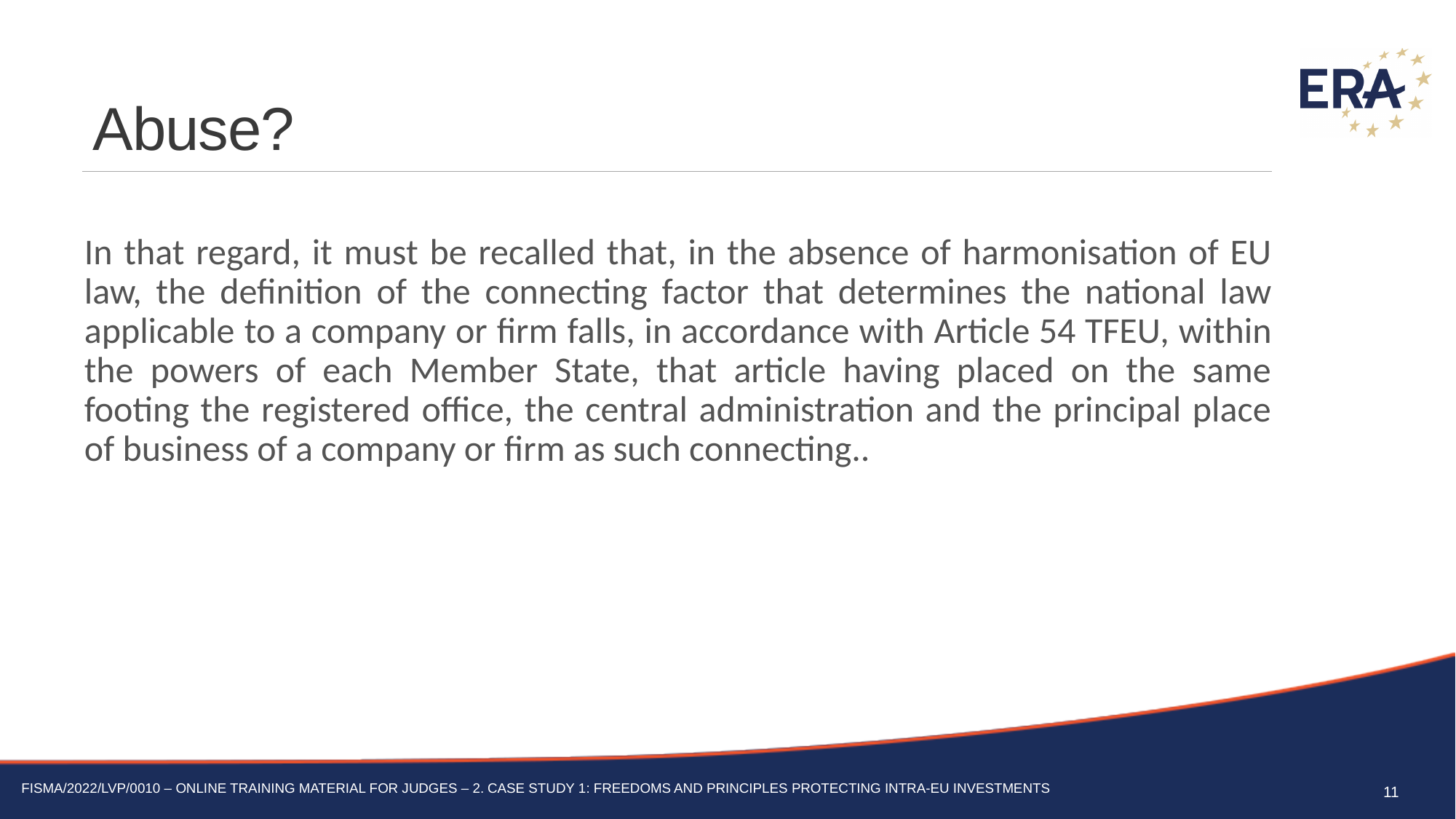

# Abuse?
In that regard, it must be recalled that, in the absence of harmonisation of EU law, the definition of the connecting factor that determines the national law applicable to a company or firm falls, in accordance with Article 54 TFEU, within the powers of each Member State, that article having placed on the same footing the registered office, the central administration and the principal place of business of a company or firm as such connecting..

11
FISMA/2022/LVP/0010 – Online training material for judges – 2. Case Study 1: Freedoms and principles protecting intra-EU investments